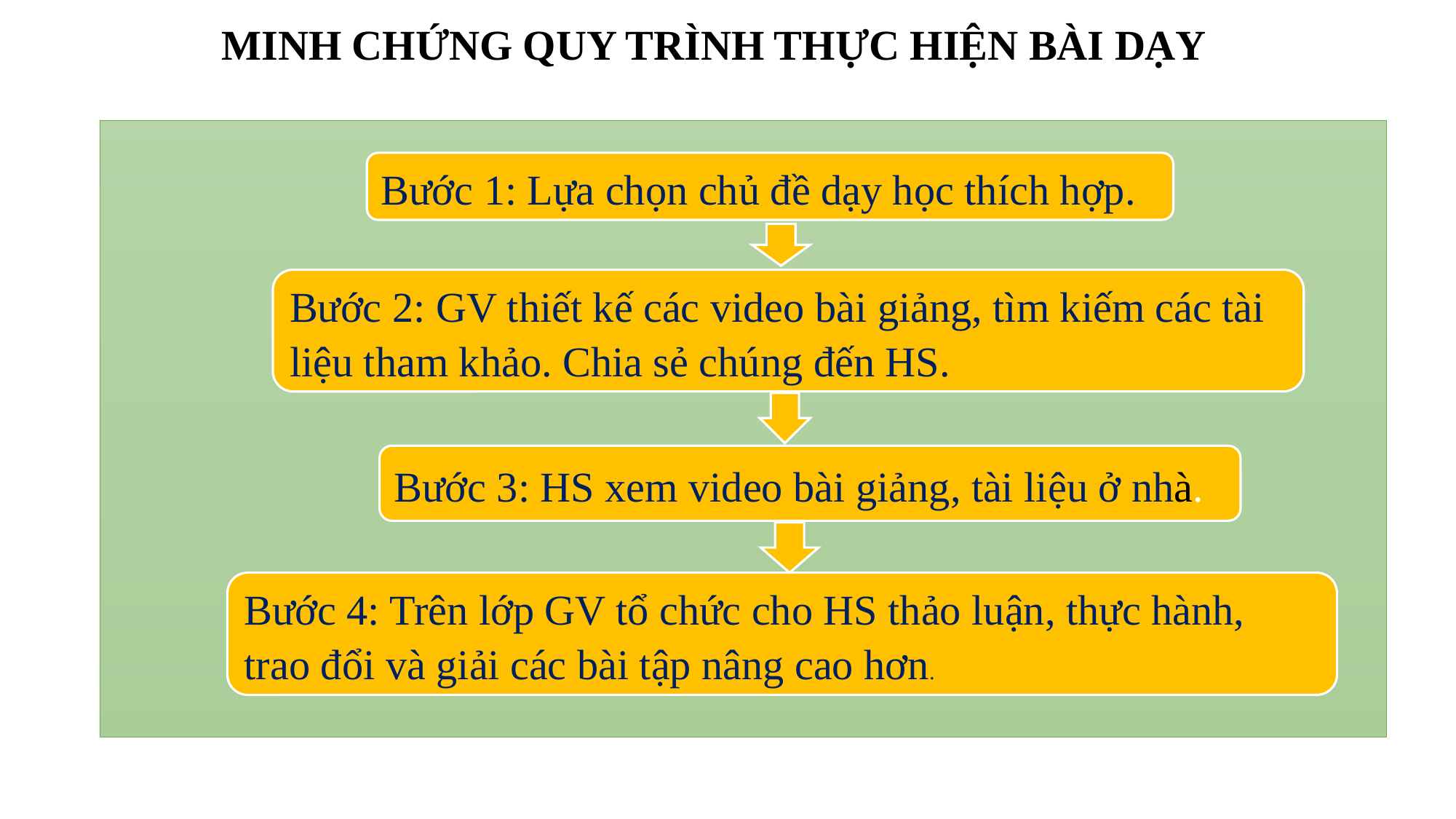

MINH CHỨNG QUY TRÌNH THỰC HIỆN BÀI DẠY

Bước 1: Lựa chọn chủ đề dạy học thích hợp.

Bước 2: GV thiết kế các video bài giảng, tìm kiếm các tài liệu tham khảo. Chia sẻ chúng đến HS.

Bước 3: HS xem video bài giảng, tài liệu ở nhà.

Bước 4: Trên lớp GV tổ chức cho HS thảo luận, thực hành, trao đổi và giải các bài tập nâng cao hơn.